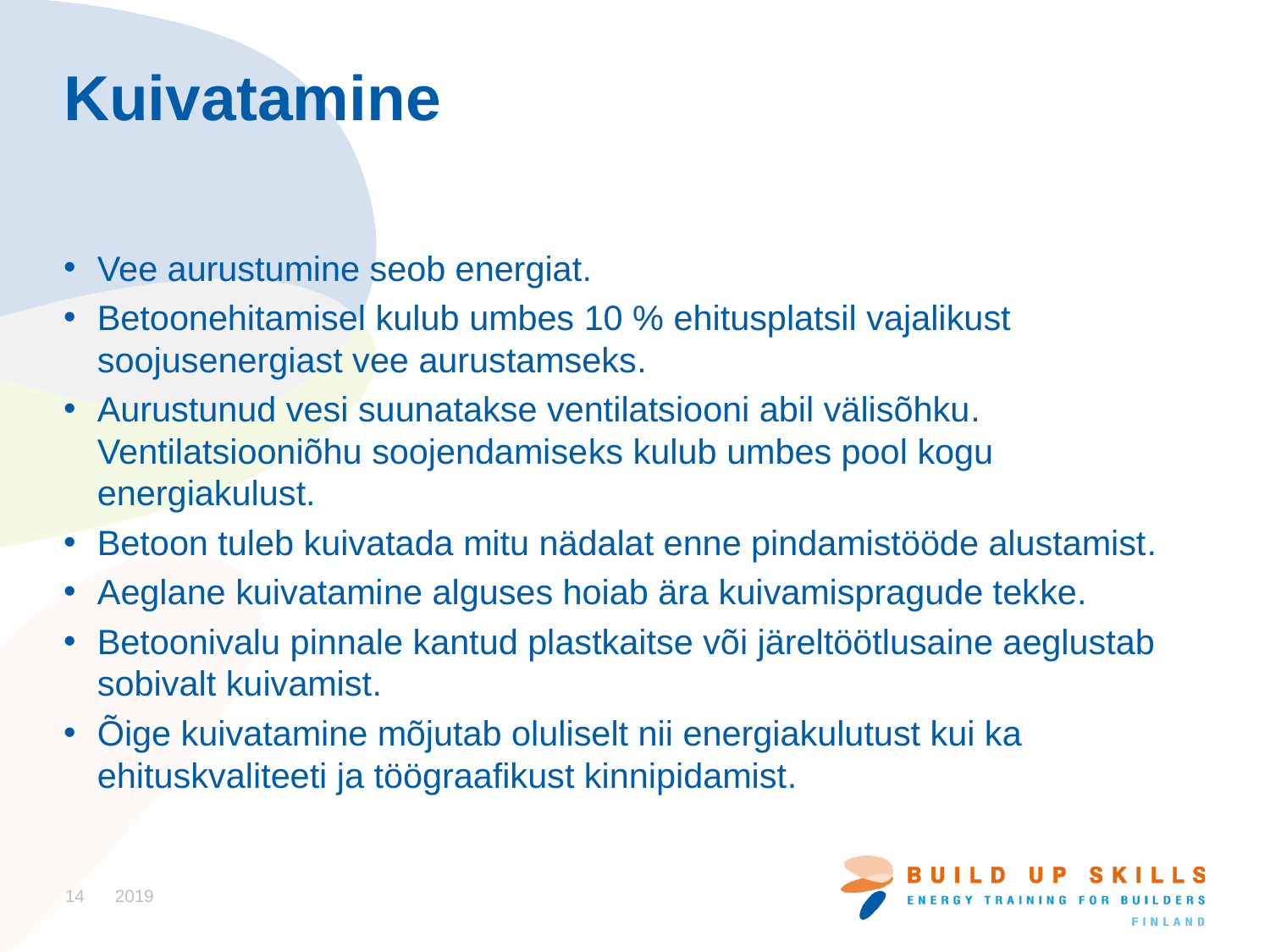

# Kuivatamine
Vee aurustumine seob energiat.
Betoonehitamisel kulub umbes 10 % ehitusplatsil vajalikust soojusenergiast vee aurustamseks.
Aurustunud vesi suunatakse ventilatsiooni abil välisõhku. Ventilatsiooniõhu soojendamiseks kulub umbes pool kogu energiakulust.
Betoon tuleb kuivatada mitu nädalat enne pindamistööde alustamist.
Aeglane kuivatamine alguses hoiab ära kuivamispragude tekke.
Betoonivalu pinnale kantud plastkaitse või järeltöötlusaine aeglustab sobivalt kuivamist.
Õige kuivatamine mõjutab oluliselt nii energiakulutust kui ka ehituskvaliteeti ja töögraafikust kinnipidamist.

14
2019